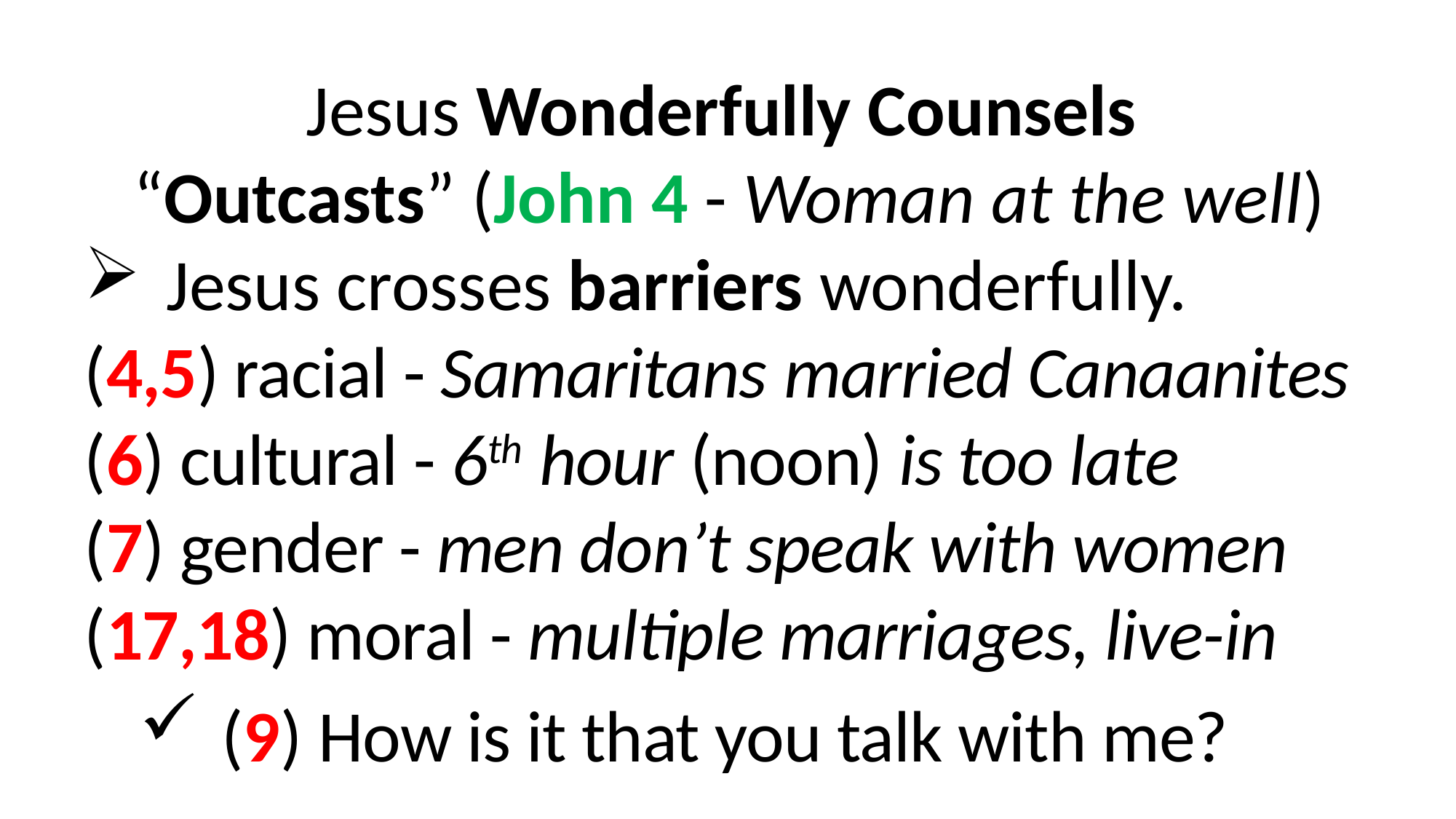

Jesus Wonderfully Counsels
“Outcasts” (John 4 - Woman at the well)
Jesus crosses barriers wonderfully.
(4,5) racial - Samaritans married Canaanites
(6) cultural - 6th hour (noon) is too late
(7) gender - men don’t speak with women
(17,18) moral - multiple marriages, live-in

(9) How is it that you talk with me?